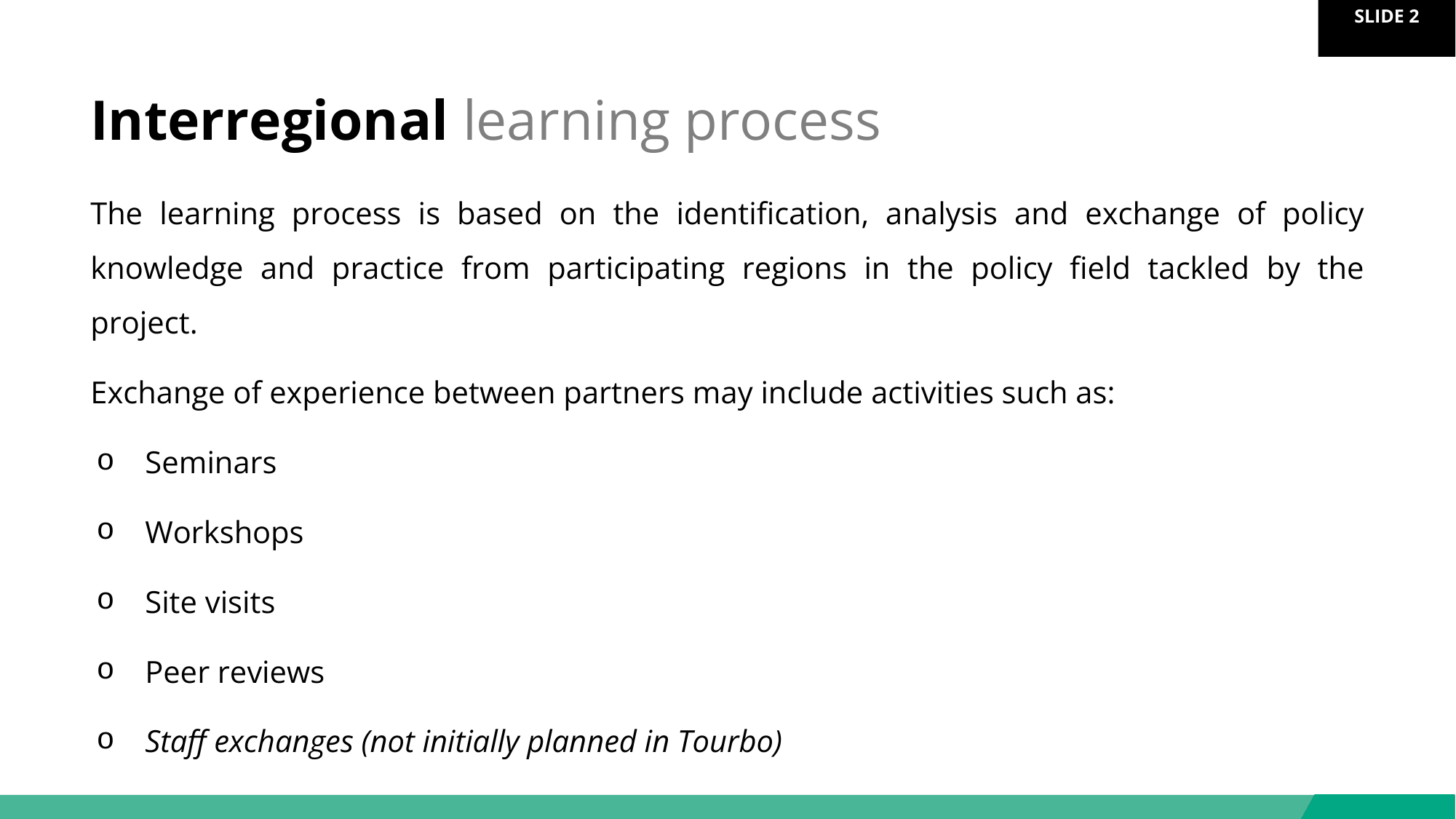

# Interregional learning process
The learning process is based on the identification, analysis and exchange of policy knowledge and practice from participating regions in the policy field tackled by the project.
Exchange of experience between partners may include activities such as:
Seminars
Workshops
Site visits
Peer reviews
Staff exchanges (not initially planned in Tourbo)